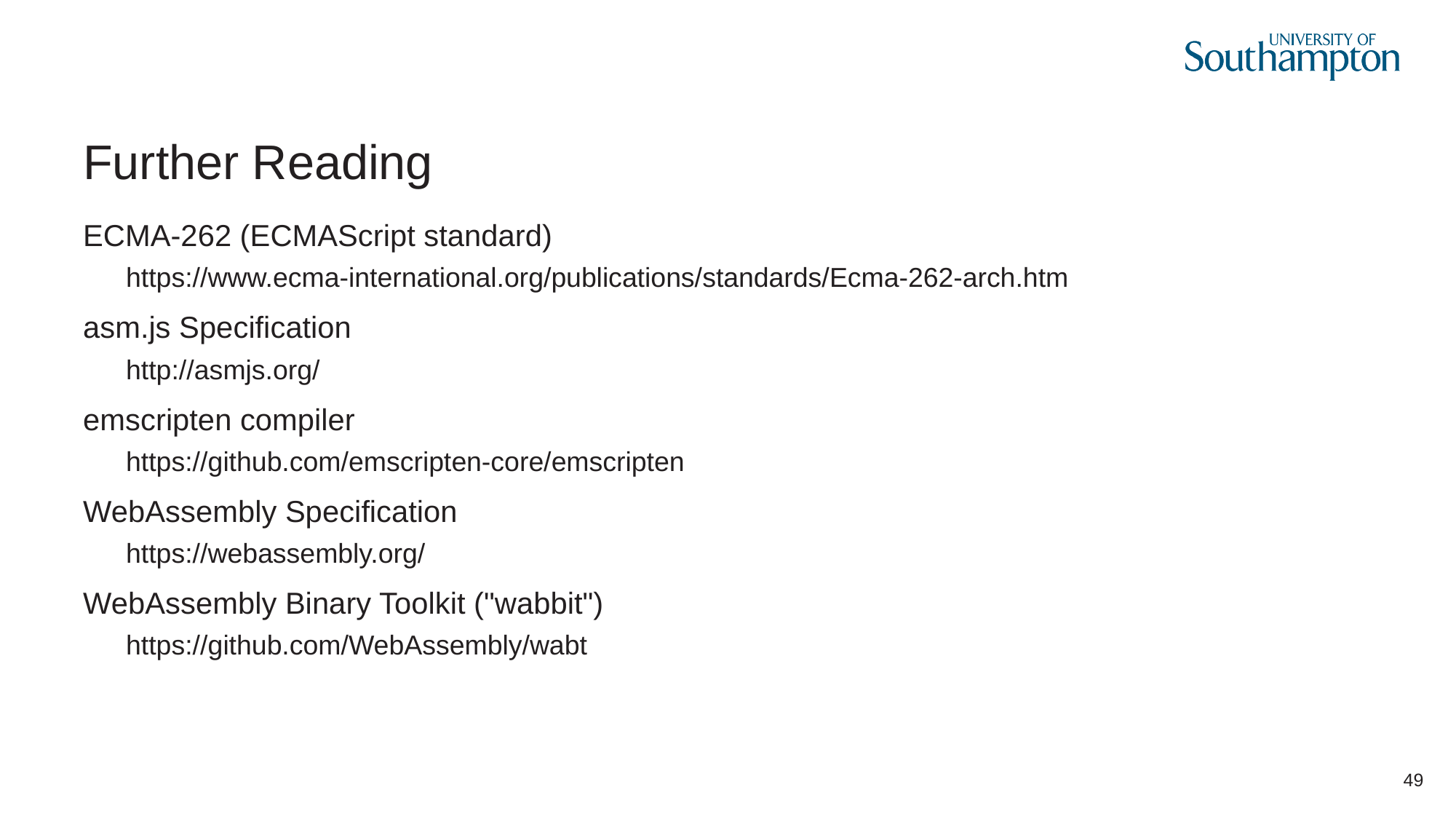

# Further Reading
ECMA-262 (ECMAScript standard)
https://www.ecma-international.org/publications/standards/Ecma-262-arch.htm
asm.js Specification
http://asmjs.org/
emscripten compiler
https://github.com/emscripten-core/emscripten
WebAssembly Specification
https://webassembly.org/
WebAssembly Binary Toolkit ("wabbit")
https://github.com/WebAssembly/wabt